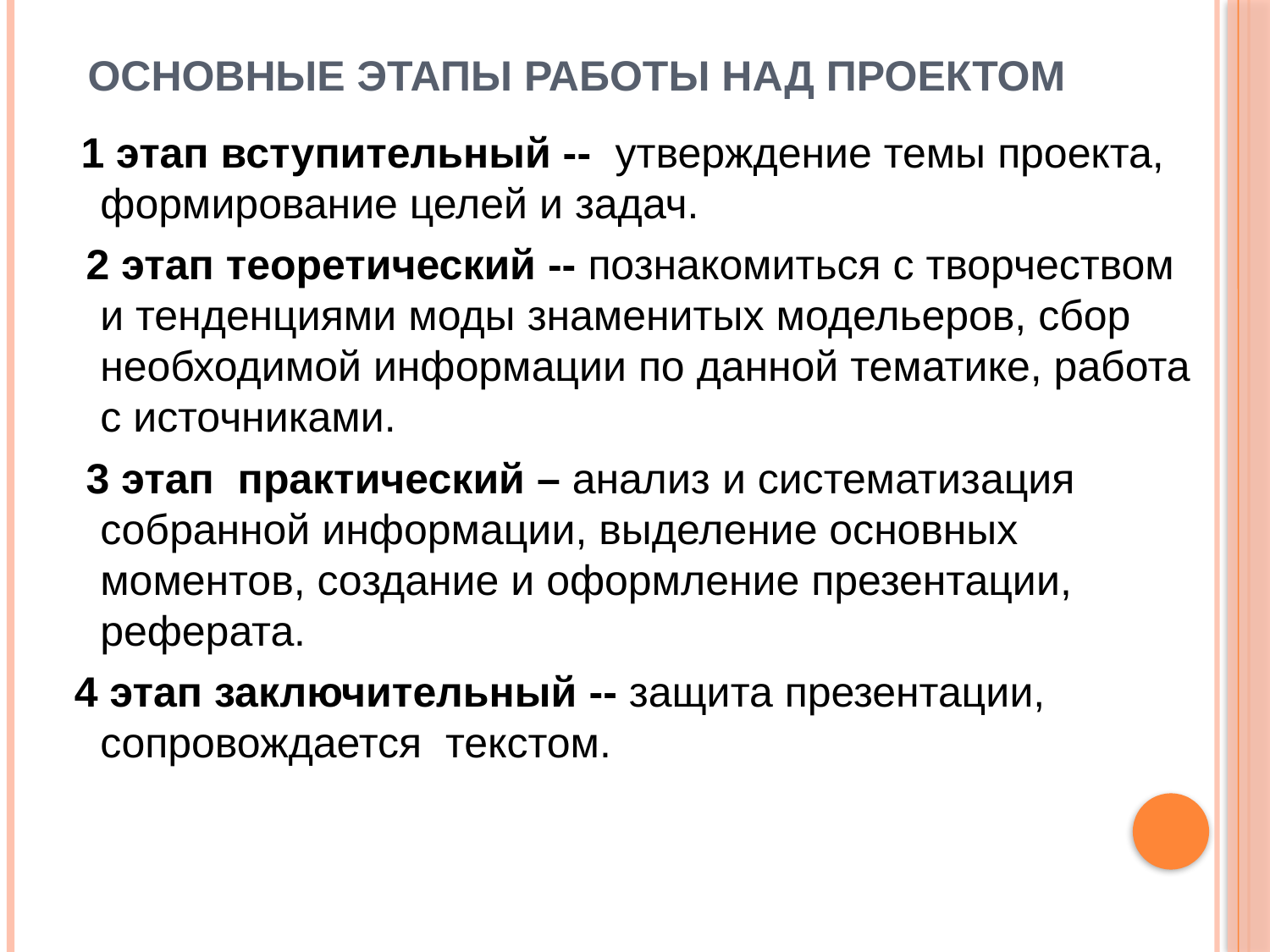

# ОСНОВНЫЕ ЭТАПЫ РАБОТЫ НАД ПРОЕКТОМ
  1 этап вступительный --  утверждение темы проекта, формирование целей и задач.
  2 этап теоретический -- познакомиться с творчеством и тенденциями моды знаменитых модельеров, сбор необходимой информации по данной тематике, работа с источниками.
  3 этап  практический – анализ и систематизация собранной информации, выделение основных моментов, создание и оформление презентации, реферата.
 4 этап заключительный -- защита презентации, сопровождается  текстом.